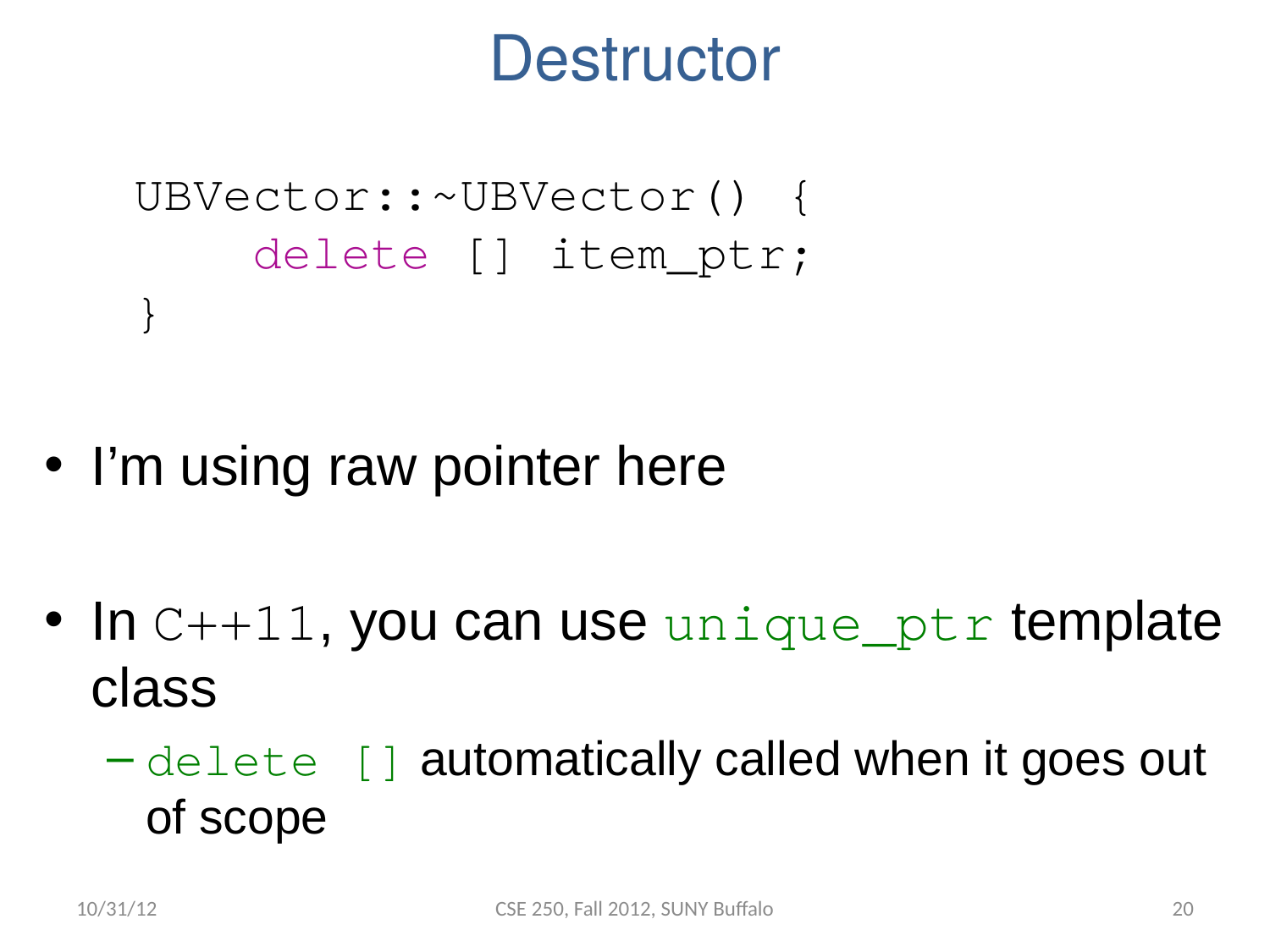

# Destructor
UBVector::~UBVector() {
    delete [] item_ptr;
}

I’m using raw pointer here

In C++11, you can use unique_ptr template class
delete [] automatically called when it goes out of scope
10/31/12
CSE 250, Fall 2012, SUNY Buffalo
20